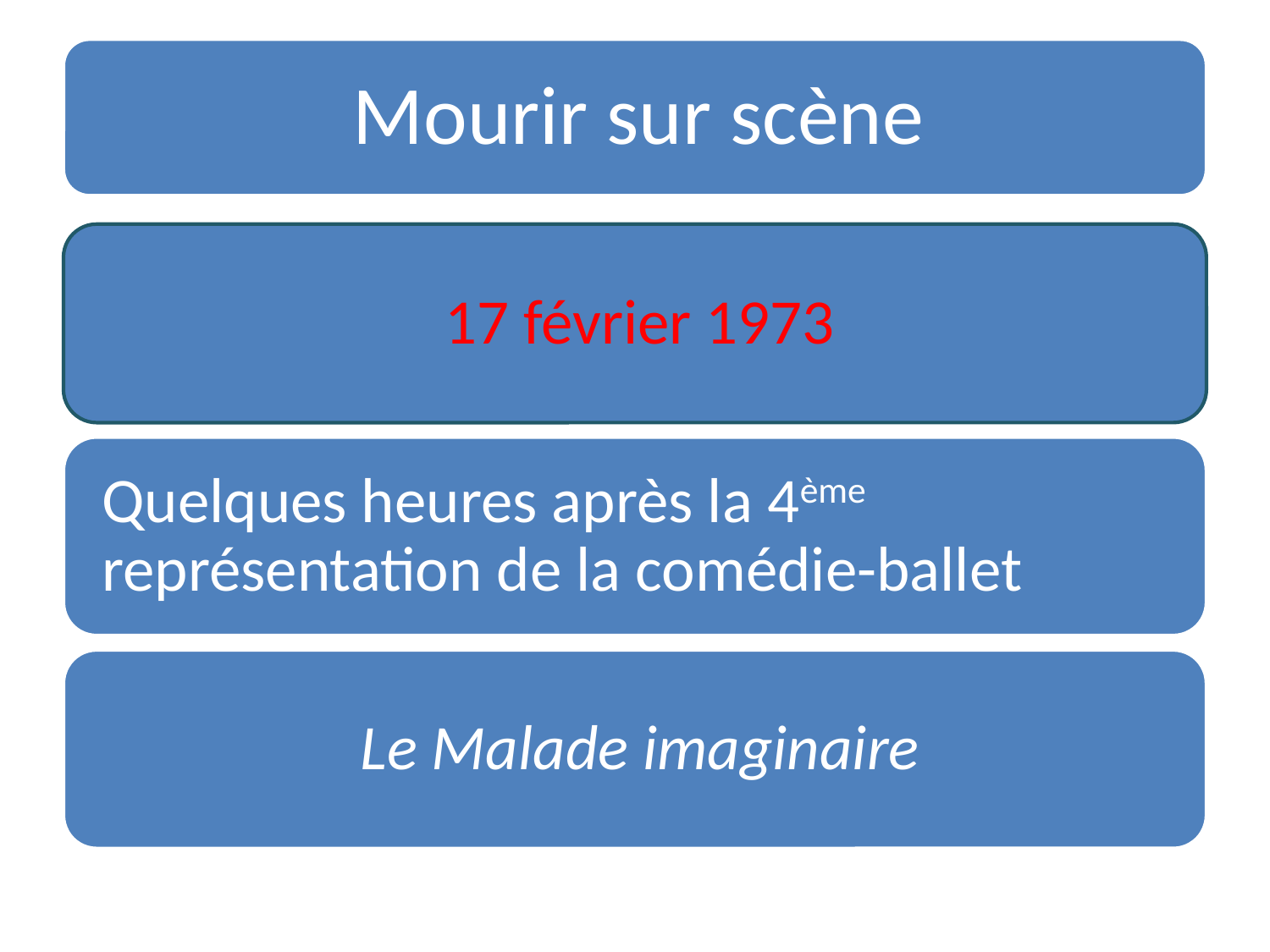

Mourir sur scène
17 février 1973
Quelques heures après la 4ème représentation de la comédie-ballet
Le Malade imaginaire